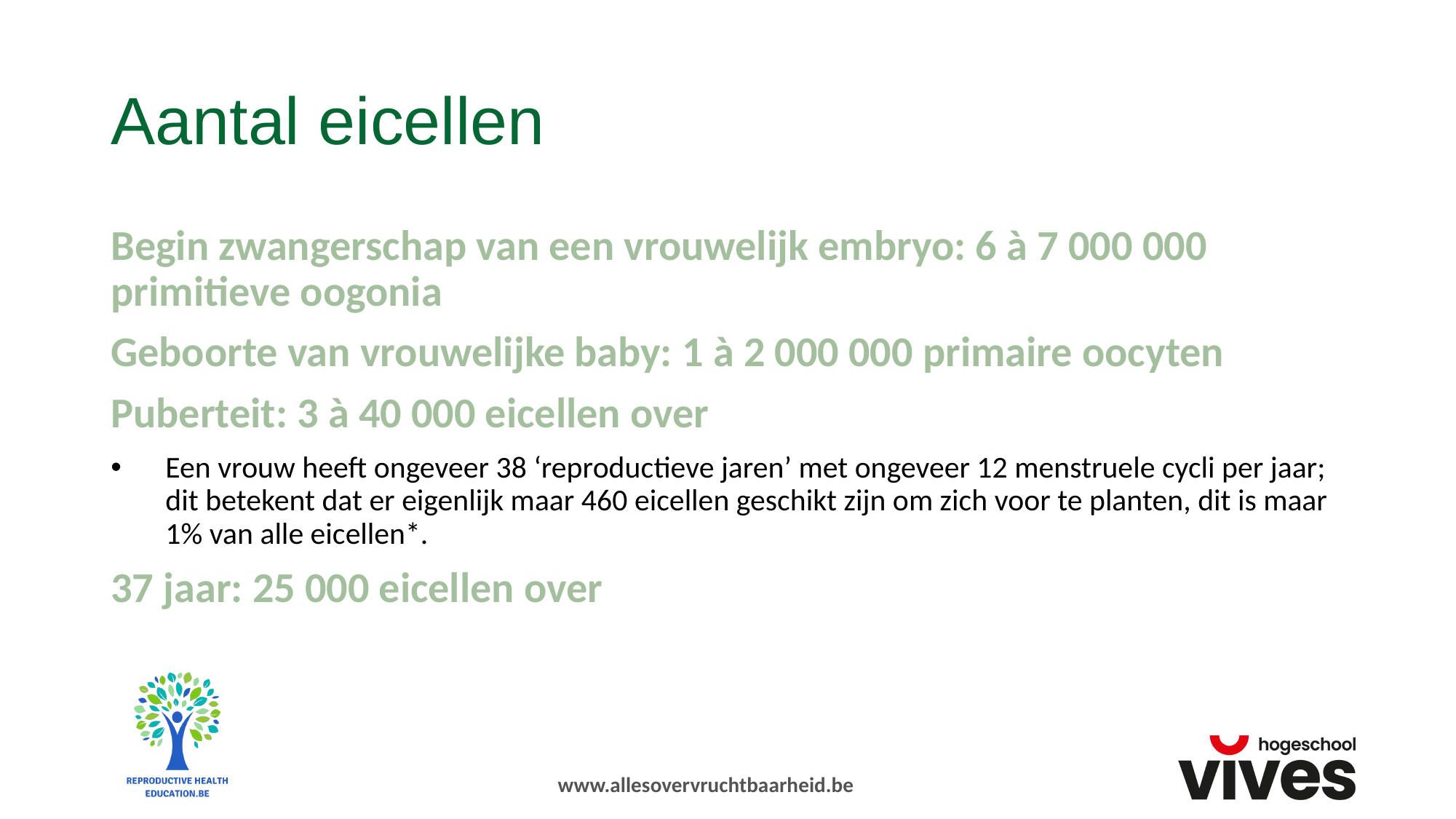

# Aantal eicellen
Begin zwangerschap van een vrouwelijk embryo: 6 à 7 000 000 primitieve oogonia
Geboorte van vrouwelijke baby: 1 à 2 000 000 primaire oocyten
Puberteit: 3 à 40 000 eicellen over
Een vrouw heeft ongeveer 38 ‘reproductieve jaren’ met ongeveer 12 menstruele cycli per jaar; dit betekent dat er eigenlijk maar 460 eicellen geschikt zijn om zich voor te planten, dit is maar 1% van alle eicellen*.
37 jaar: 25 000 eicellen over